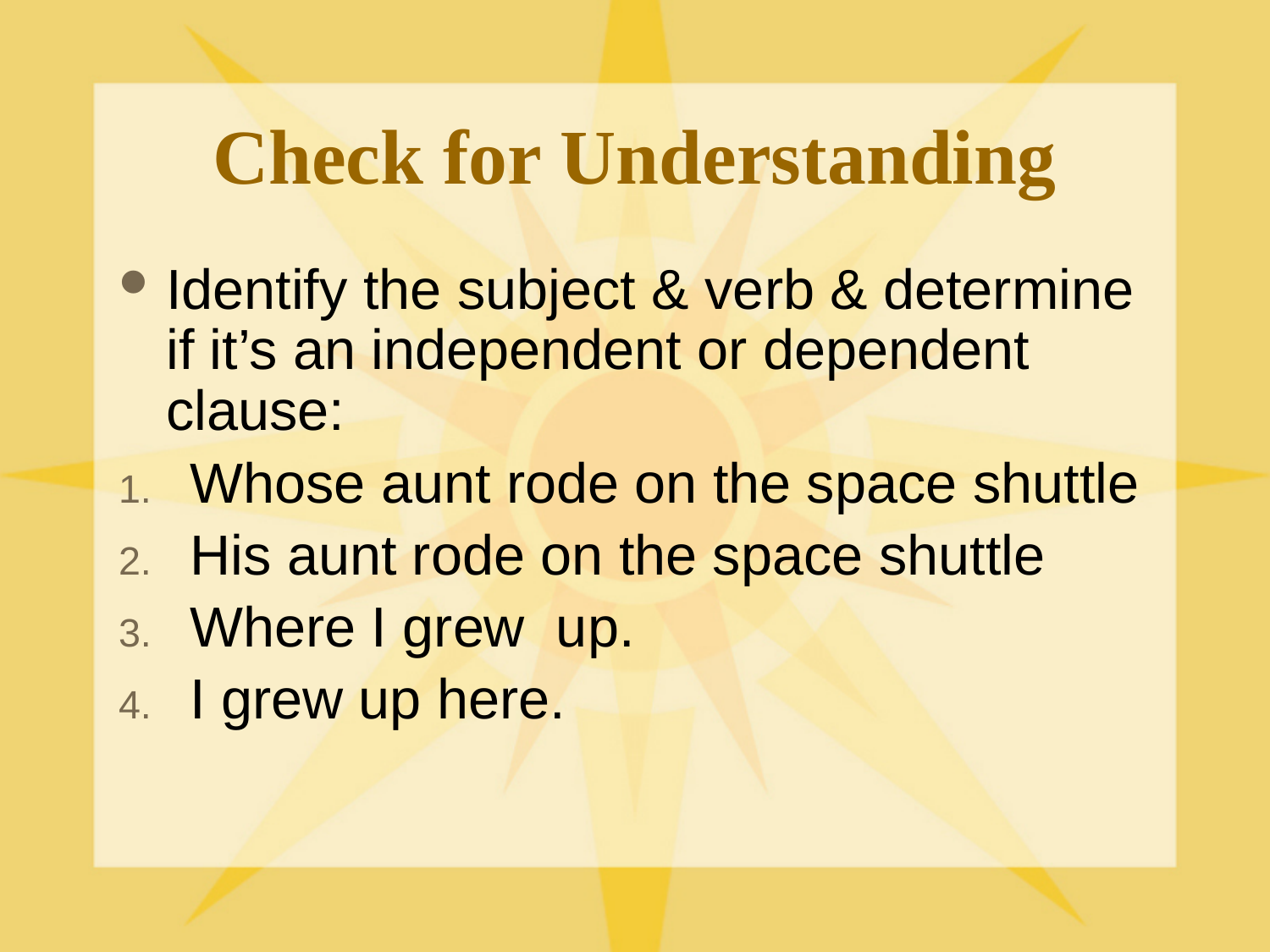

# Check for Understanding
Identify the subject & verb & determine if it’s an independent or dependent clause:
Whose aunt rode on the space shuttle
His aunt rode on the space shuttle
Where I grew  up.
I grew up here.